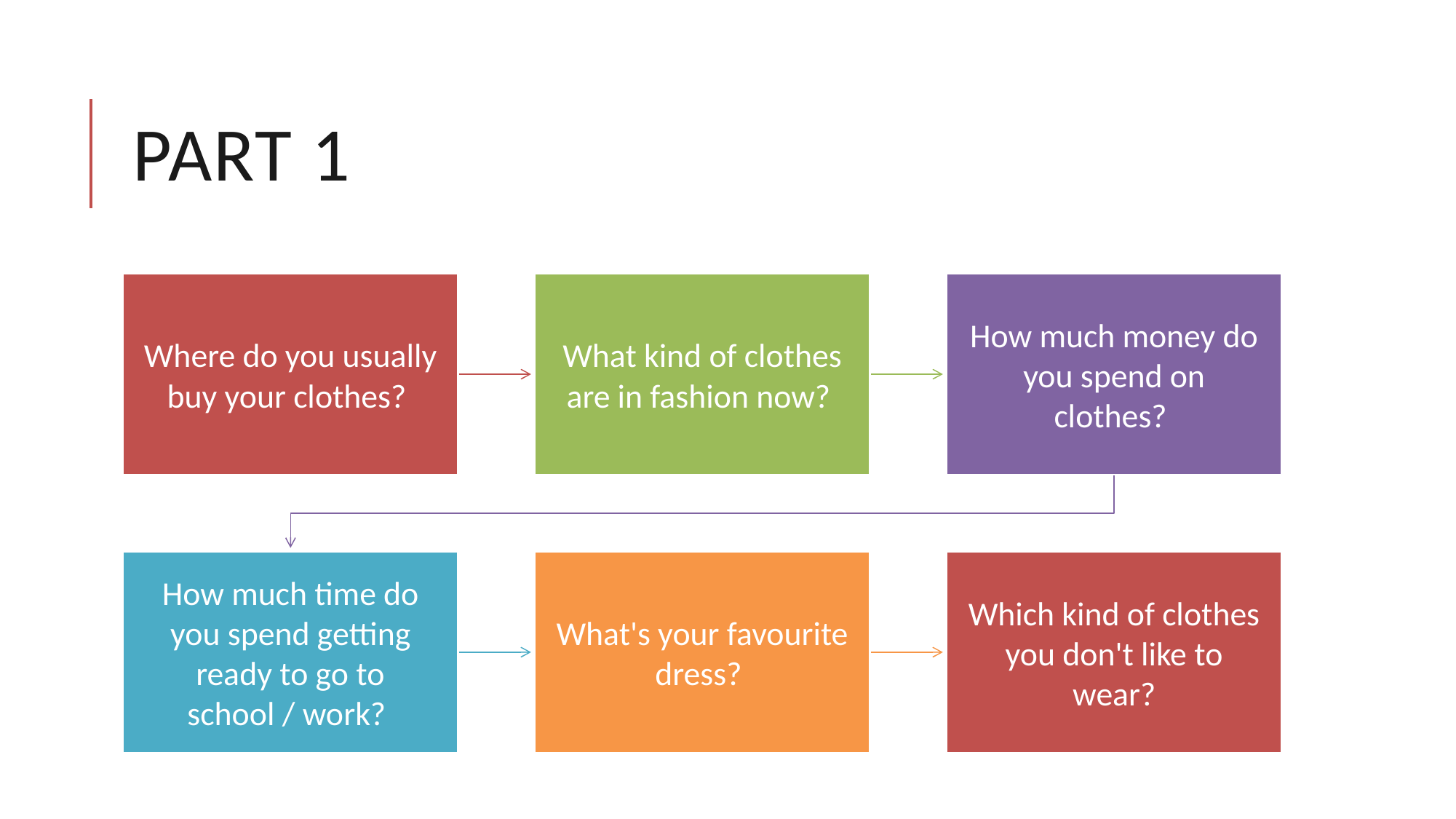

# Part 1

Where do you usually buy your clothes?

What kind of clothes are in fashion now?

How much money do you spend on clothes?

How much time do you spend getting ready to go to school / work?

What's your favourite dress?
Which kind of clothes you don't like to wear?